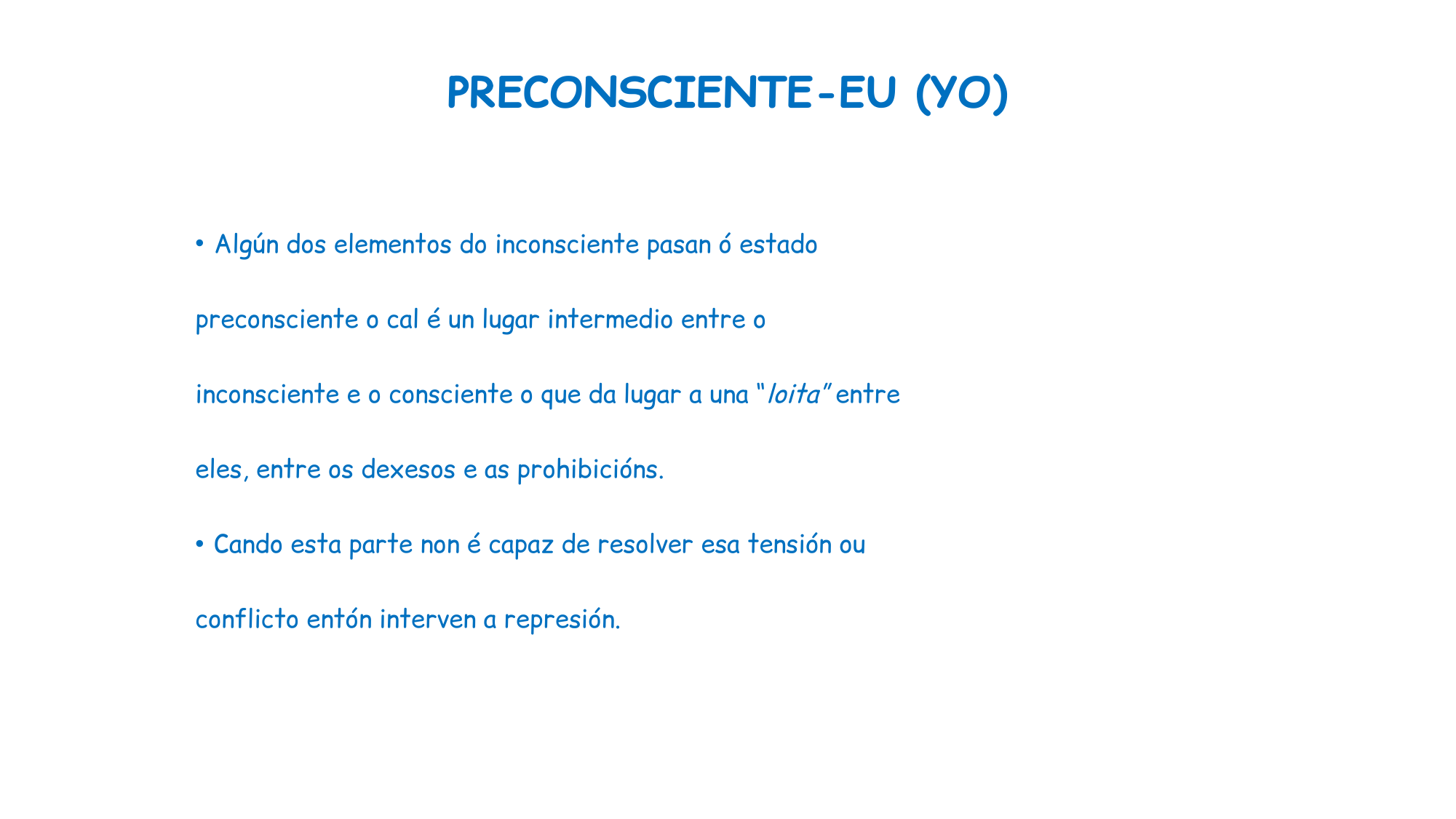

PRECONSCIENTE-EU (YO)
# Algún dos elementos do inconsciente pasan ó estado

preconsciente o cal é un lugar intermedio entre o

inconsciente e o consciente o que da lugar a una “loita” entre

eles, entre os dexesos e as prohibicións.

Cando esta parte non é capaz de resolver esa tensión ou

conflicto entón interven a represión.